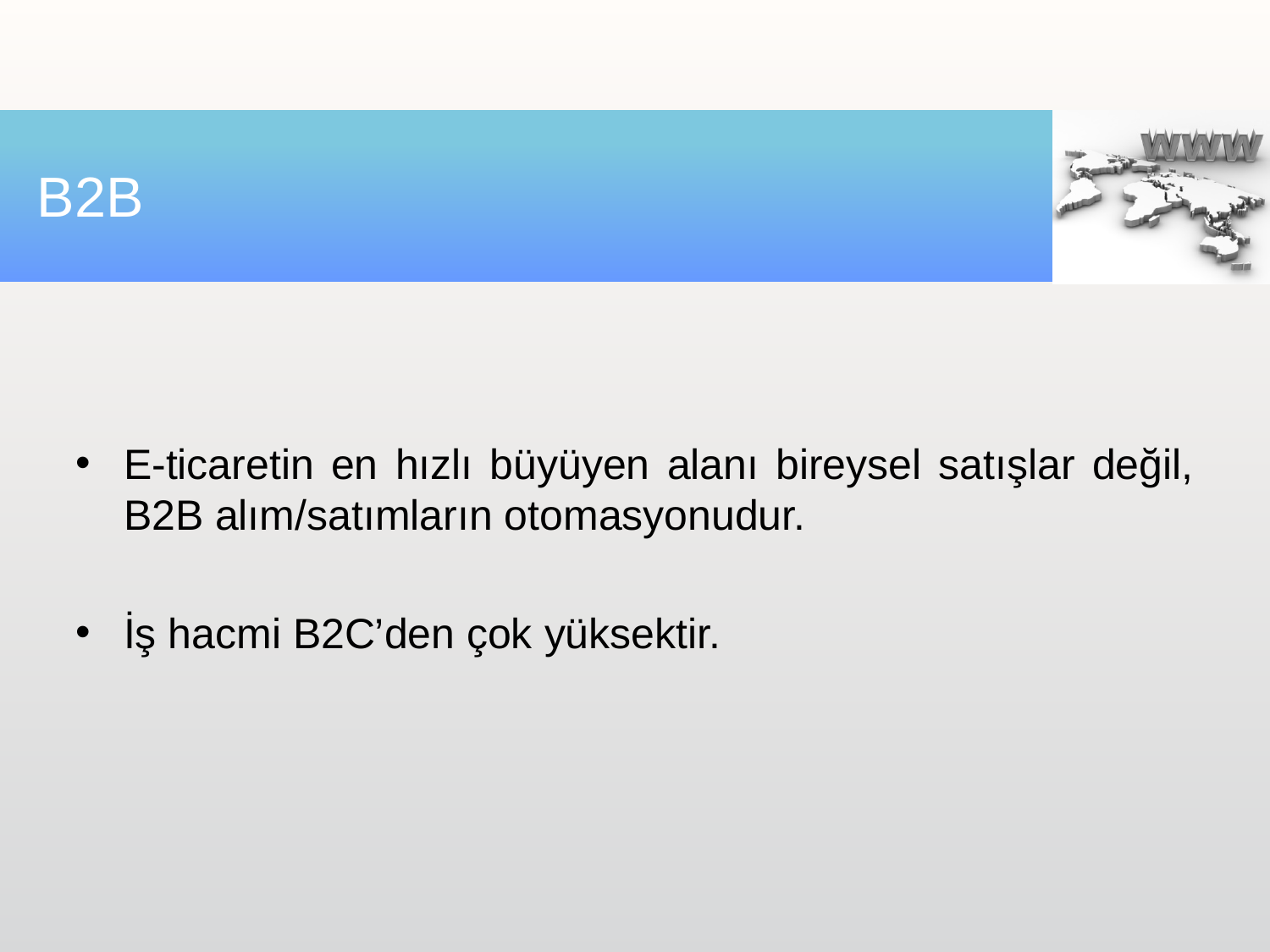

# B2B
E-ticaretin en hızlı büyüyen alanı bireysel satışlar değil, B2B alım/satımların otomasyonudur.

İş hacmi B2C’den çok yüksektir.